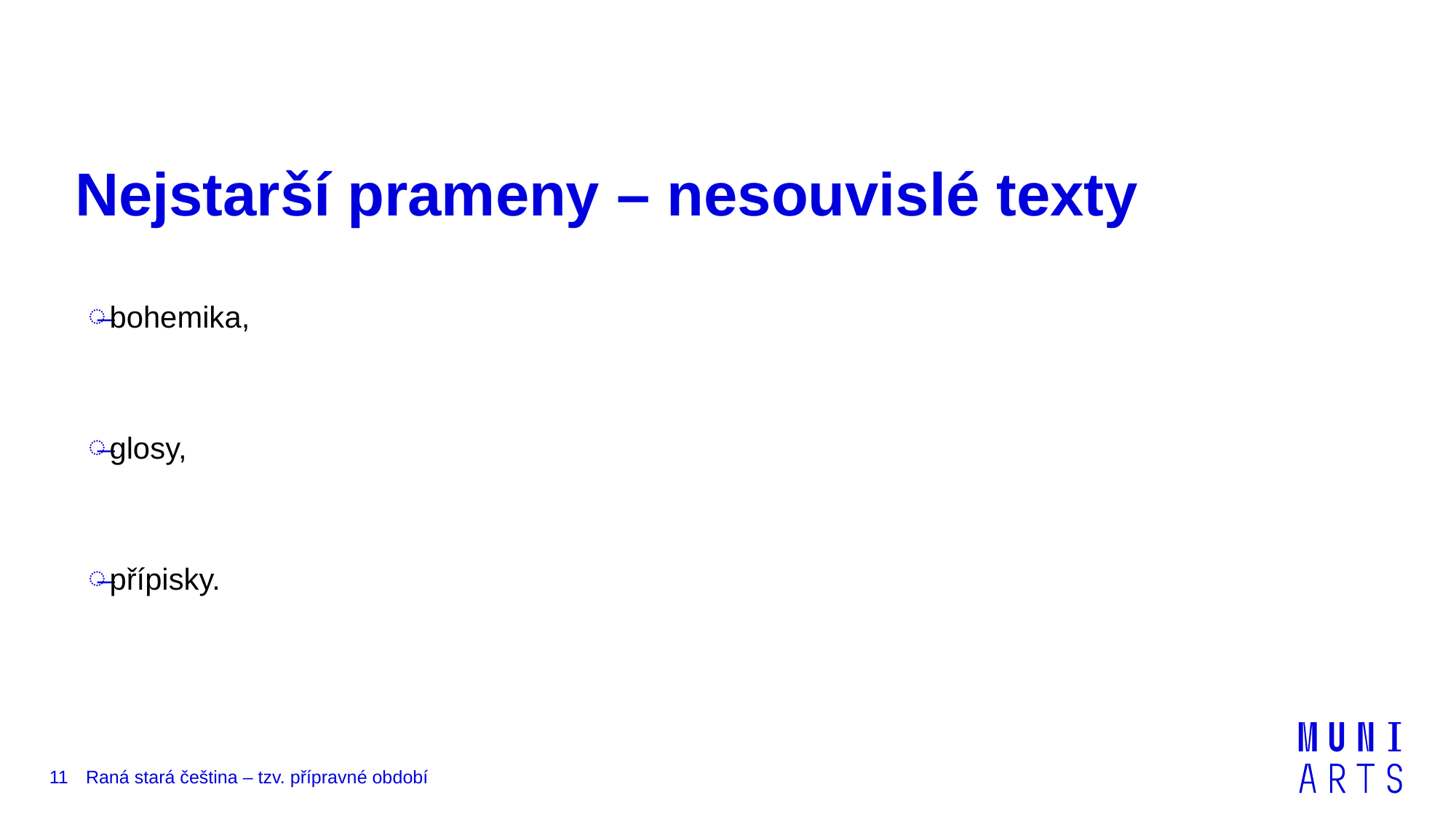

# Nejstarší prameny – nesouvislé texty

bohemika,

glosy,

přípisky.

11
Raná stará čeština – tzv. přípravné období